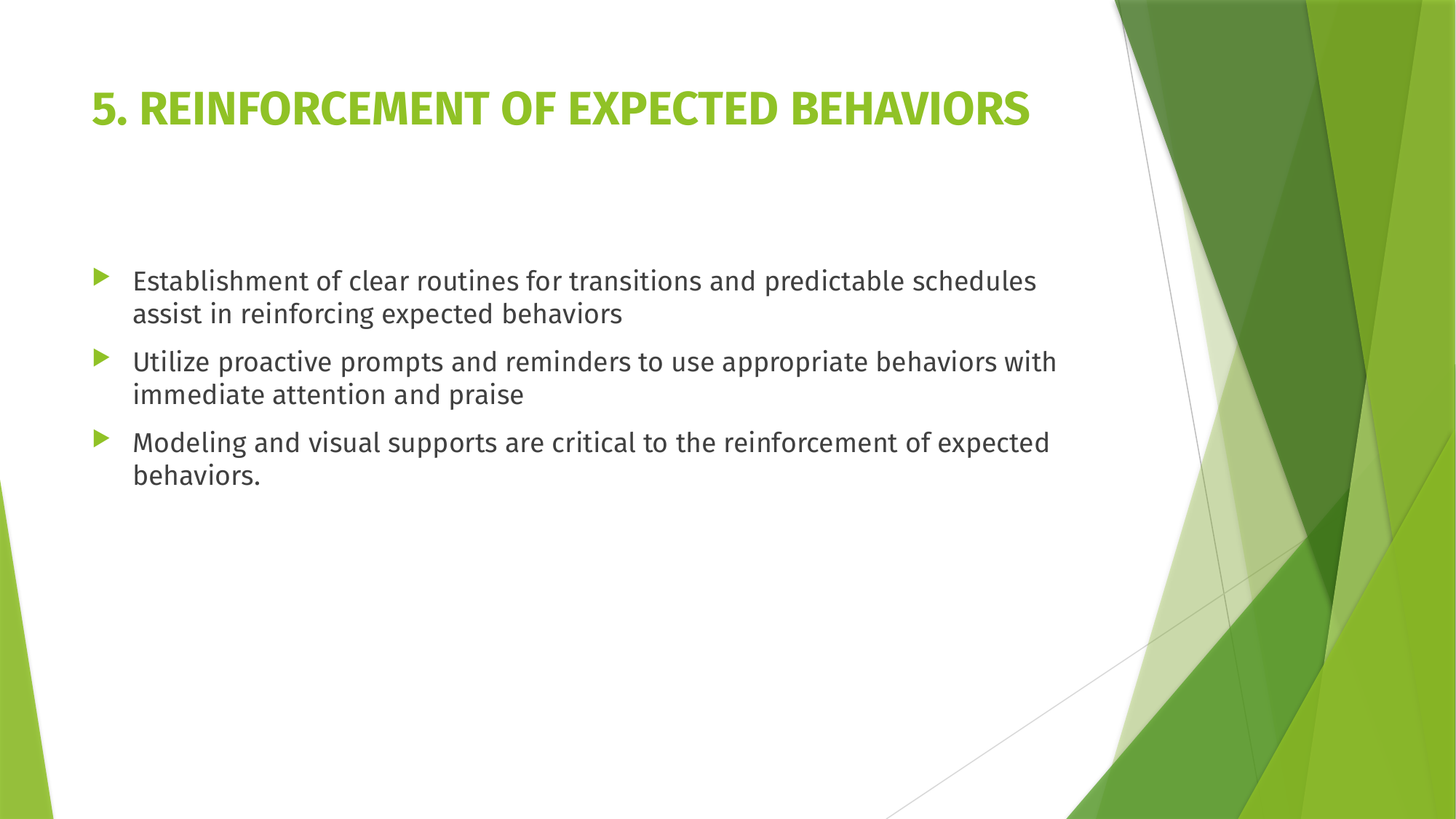

# 5. REINFORCEMENT OF EXPECTED BEHAVIORS
Establishment of clear routines for transitions and predictable schedules assist in reinforcing expected behaviors
Utilize proactive prompts and reminders to use appropriate behaviors with immediate attention and praise
Modeling and visual supports are critical to the reinforcement of expected behaviors.